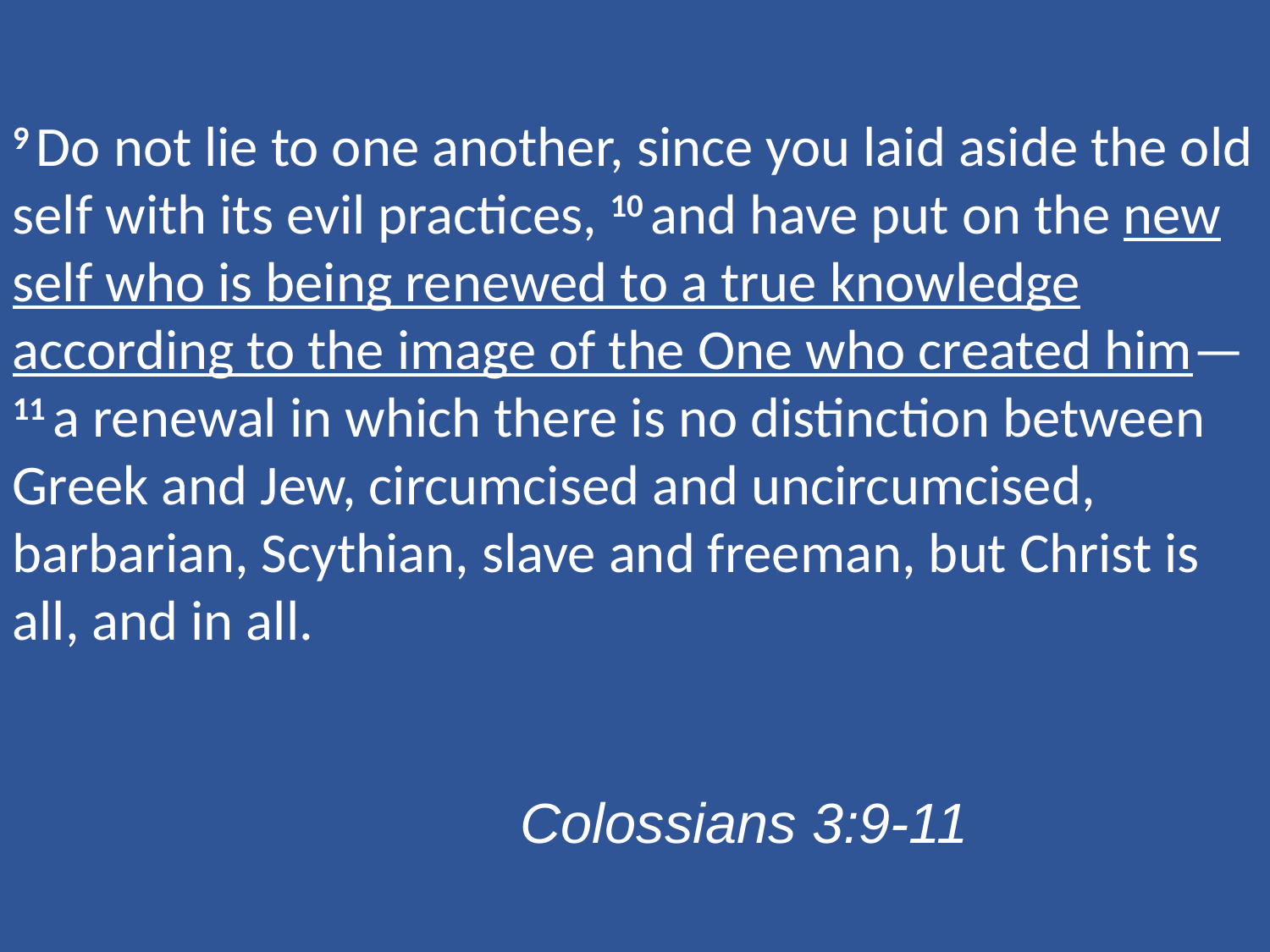

9 Do not lie to one another, since you laid aside the old self with its evil practices, 10 and have put on the new self who is being renewed to a true knowledge according to the image of the One who created him— 11 a renewal in which there is no distinction between Greek and Jew, circumcised and uncircumcised, barbarian, Scythian, slave and freeman, but Christ is all, and in all.
													Colossians 3:9-11